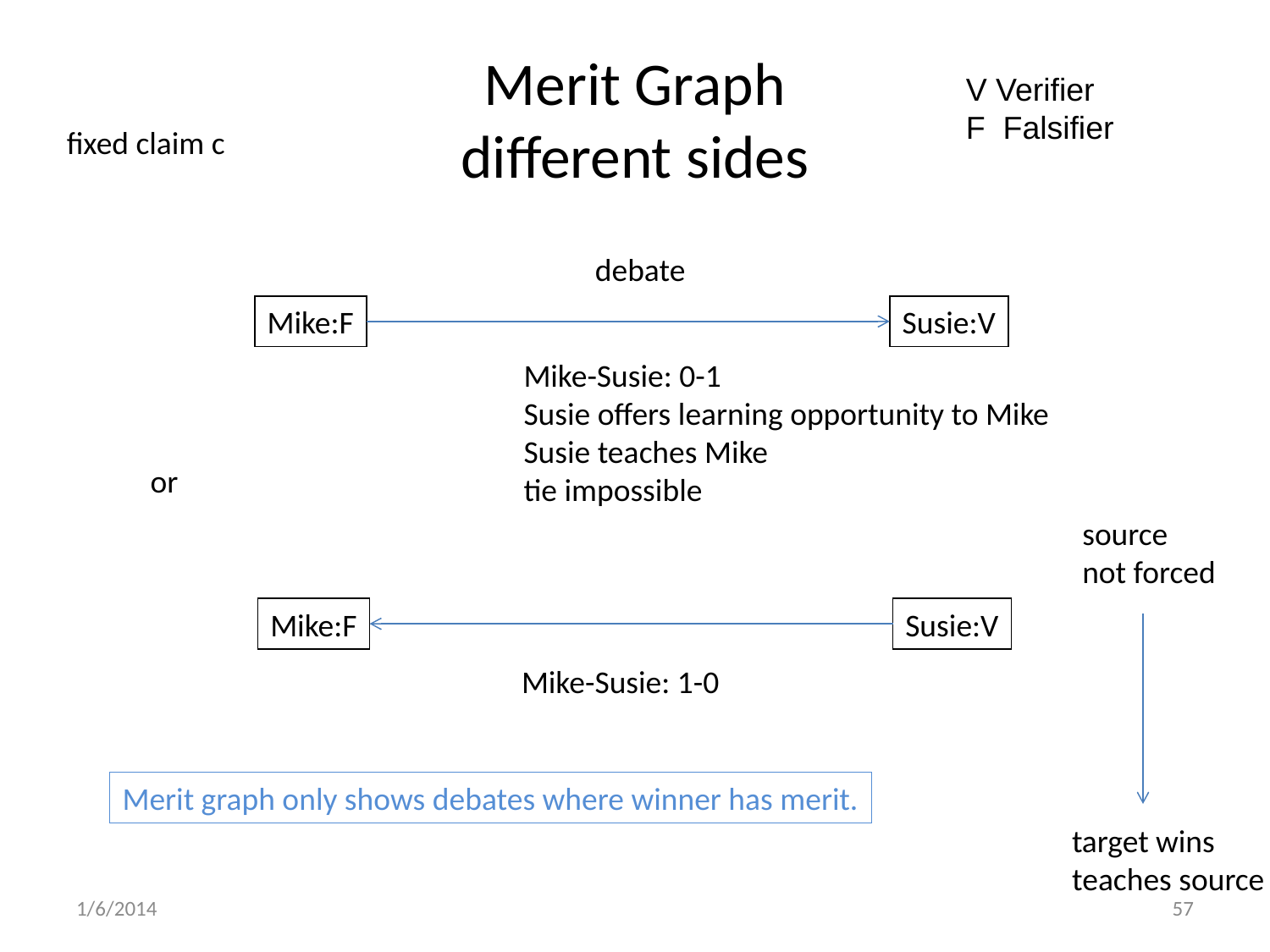

# Merit Graph different sides
V Verifier
F  Falsifier
fixed claim c
debate
Mike:F
Susie:V
Mike-Susie: 0-1
Susie offers learning opportunity to Mike
Susie teaches Mike
tie impossible
or
source
not forced
Mike:F
Susie:V
Mike-Susie: 1-0
Merit graph only shows debates where winner has merit.
target wins
teaches source
1/6/2014
57